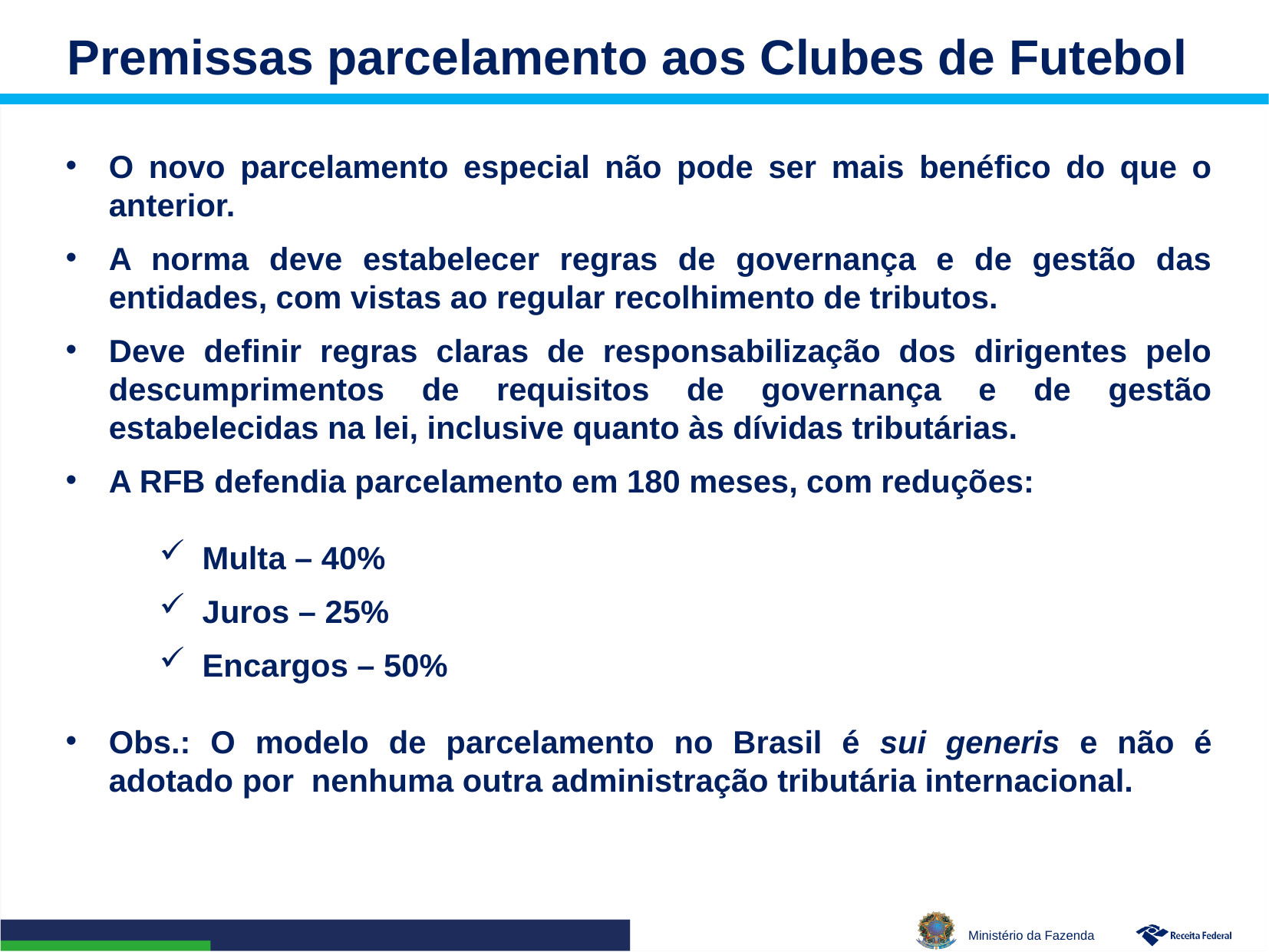

Premissas parcelamento aos Clubes de Futebol
O novo parcelamento especial não pode ser mais benéfico do que o anterior.

A norma deve estabelecer regras de governança e de gestão das entidades, com vistas ao regular recolhimento de tributos.

Deve definir regras claras de responsabilização dos dirigentes pelo descumprimentos de requisitos de governança e de gestão estabelecidas na lei, inclusive quanto às dívidas tributárias.

A RFB defendia parcelamento em 180 meses, com reduções:

Multa – 40%

Juros – 25%

Encargos – 50%

Obs.: O modelo de parcelamento no Brasil é sui generis e não é adotado por  nenhuma outra administração tributária internacional.